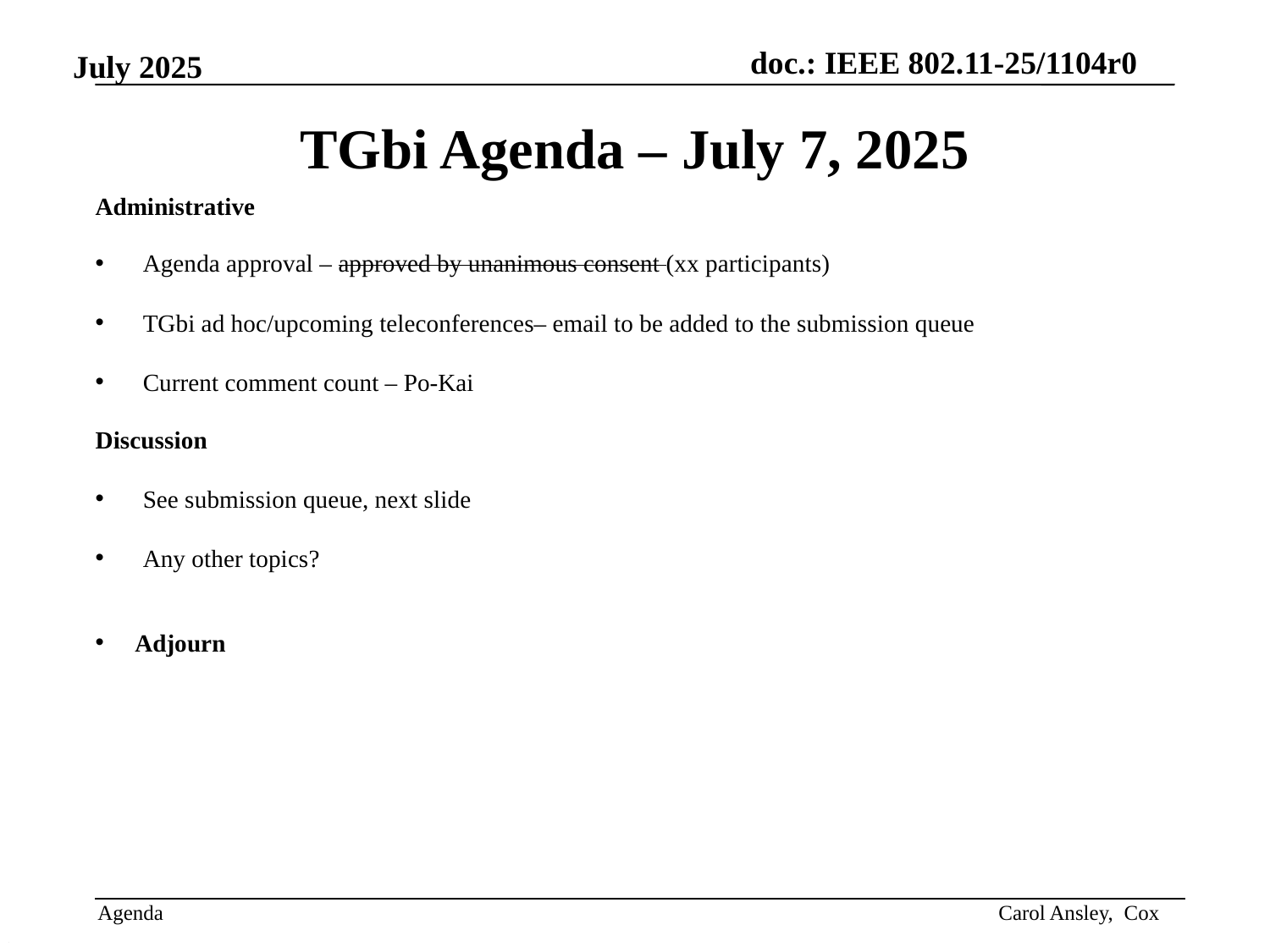

# TGbi Agenda – July 7, 2025
Administrative

Agenda approval – approved by unanimous consent (xx participants)

TGbi ad hoc/upcoming teleconferences– email to be added to the submission queue

Current comment count – Po-Kai

Discussion

See submission queue, next slide

Any other topics?

Adjourn